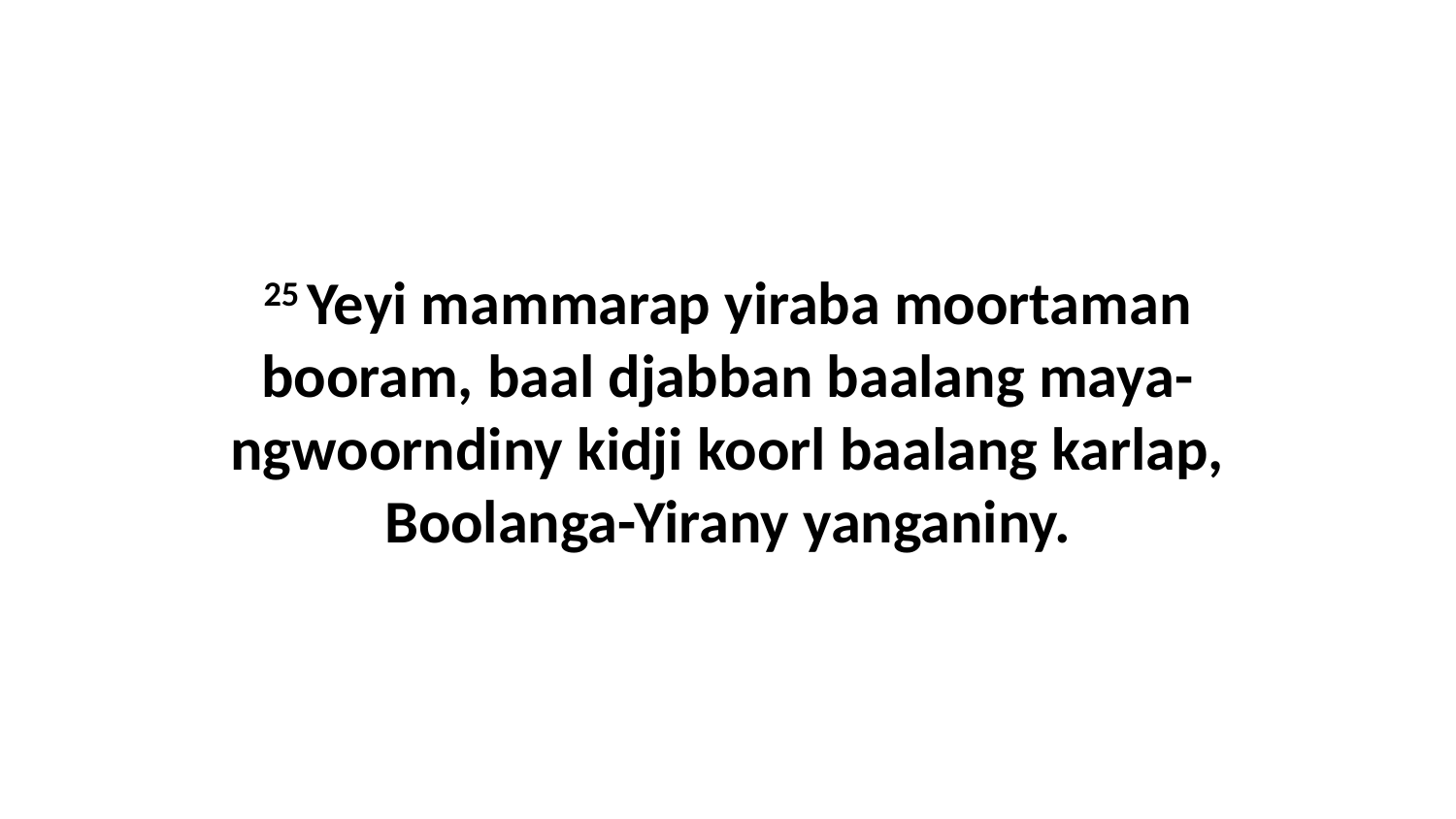

25 Yeyi mammarap yiraba moortaman booram, baal djabban baalang maya-ngwoorndiny kidji koorl baalang karlap, Boolanga-Yirany yanganiny.